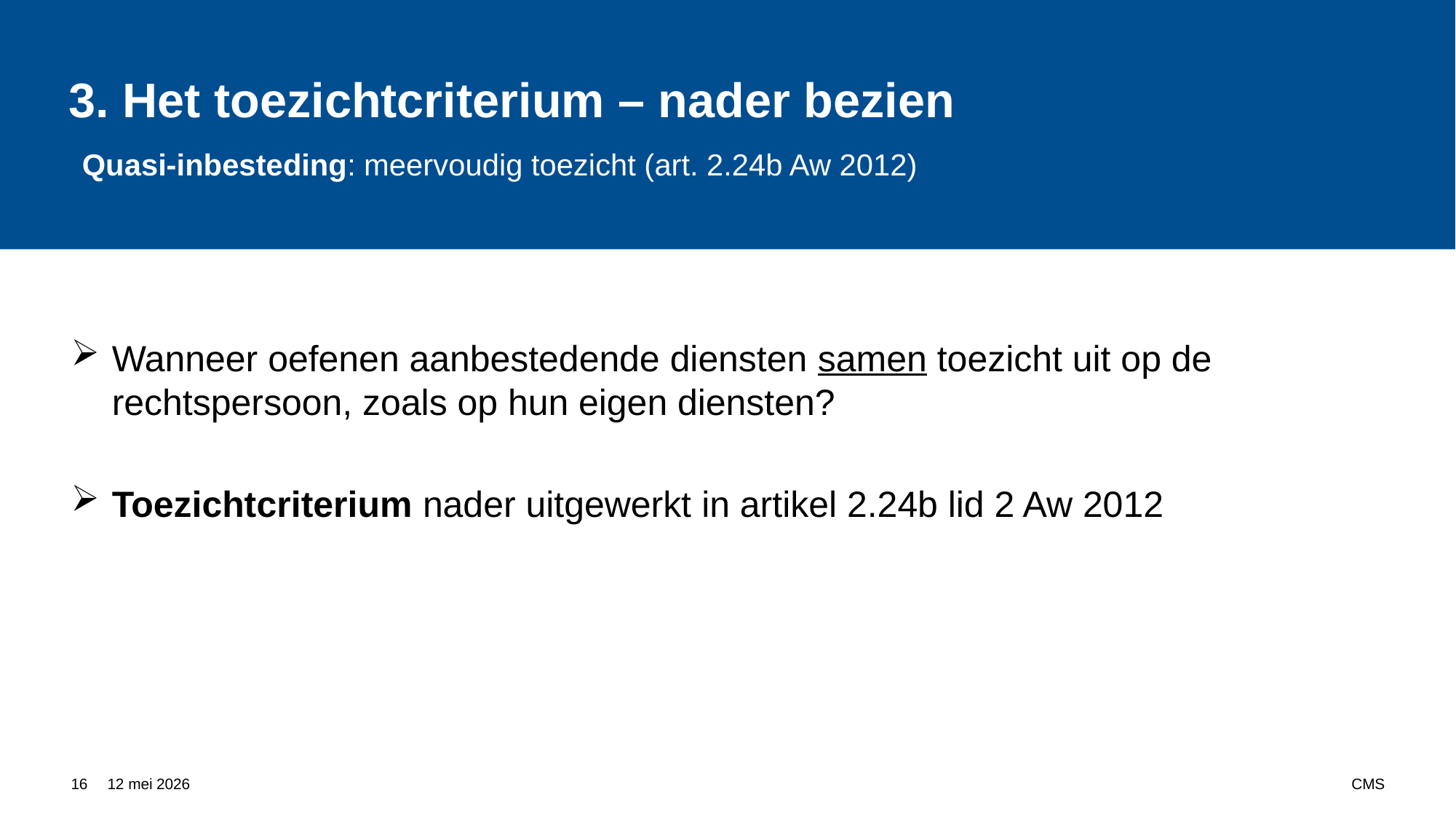

# 3. Het toezichtcriterium – nader bezien Quasi-inbesteding: meervoudig toezicht (art. 2.24b Aw 2012)
Wanneer oefenen aanbestedende diensten samen toezicht uit op de rechtspersoon, zoals op hun eigen diensten?

Toezichtcriterium nader uitgewerkt in artikel 2.24b lid 2 Aw 2012

16